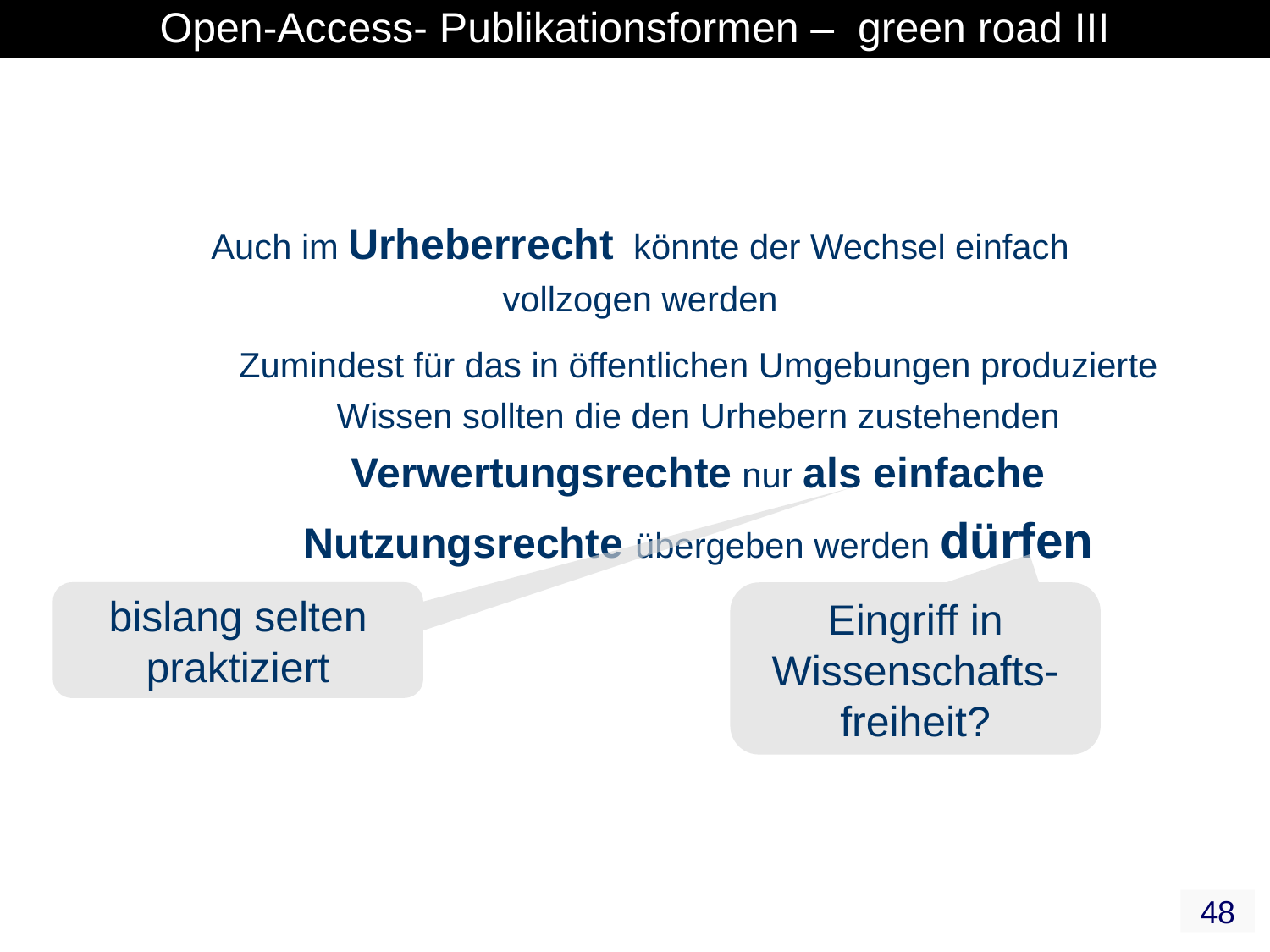

Open-Access- Publikationsformen –  green road III
Auch im Urheberrecht  könnte der Wechsel einfach vollzogen werden
Zumindest für das in öffentlichen Umgebungen produzierte Wissen sollten die den Urhebern zustehenden Verwertungsrechte nur als einfache Nutzungsrechte übergeben werden dürfen
bislang selten praktiziert
Eingriff in Wissenschafts-freiheit?